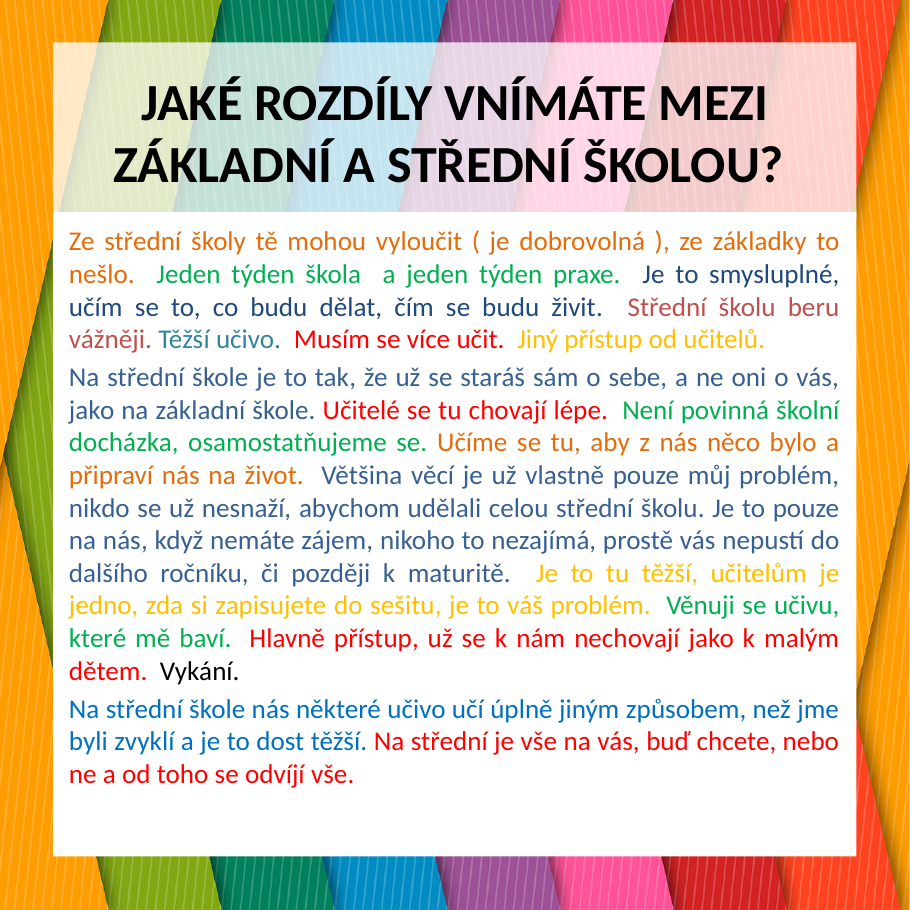

# JAKÉ ROZDÍLY VNÍMÁTE MEZI ZÁKLADNÍ A STŘEDNÍ ŠKOLOU?

Ze střední školy tě mohou vyloučit ( je dobrovolná ), ze základky to nešlo.  Jeden týden škola  a jeden týden praxe.  Je to smysluplné, učím se to, co budu dělat, čím se budu živit.  Střední školu beru vážněji. Těžší učivo.  Musím se více učit.  Jiný přístup od učitelů.
Na střední škole je to tak, že už se staráš sám o sebe, a ne oni o vás, jako na základní škole. Učitelé se tu chovají lépe.  Není povinná školní docházka, osamostatňujeme se. Učíme se tu, aby z nás něco bylo a připraví nás na život.  Většina věcí je už vlastně pouze můj problém, nikdo se už nesnaží, abychom udělali celou střední školu. Je to pouze na nás, když nemáte zájem, nikoho to nezajímá, prostě vás nepustí do dalšího ročníku, či později k maturitě.  Je to tu těžší, učitelům je jedno, zda si zapisujete do sešitu, je to váš problém.  Věnuji se učivu, které mě baví.  Hlavně přístup, už se k nám nechovají jako k malým dětem.  Vykání.
Na střední škole nás některé učivo učí úplně jiným způsobem, než jme byli zvyklí a je to dost těžší. Na střední je vše na vás, buď chcete, nebo ne a od toho se odvíjí vše.